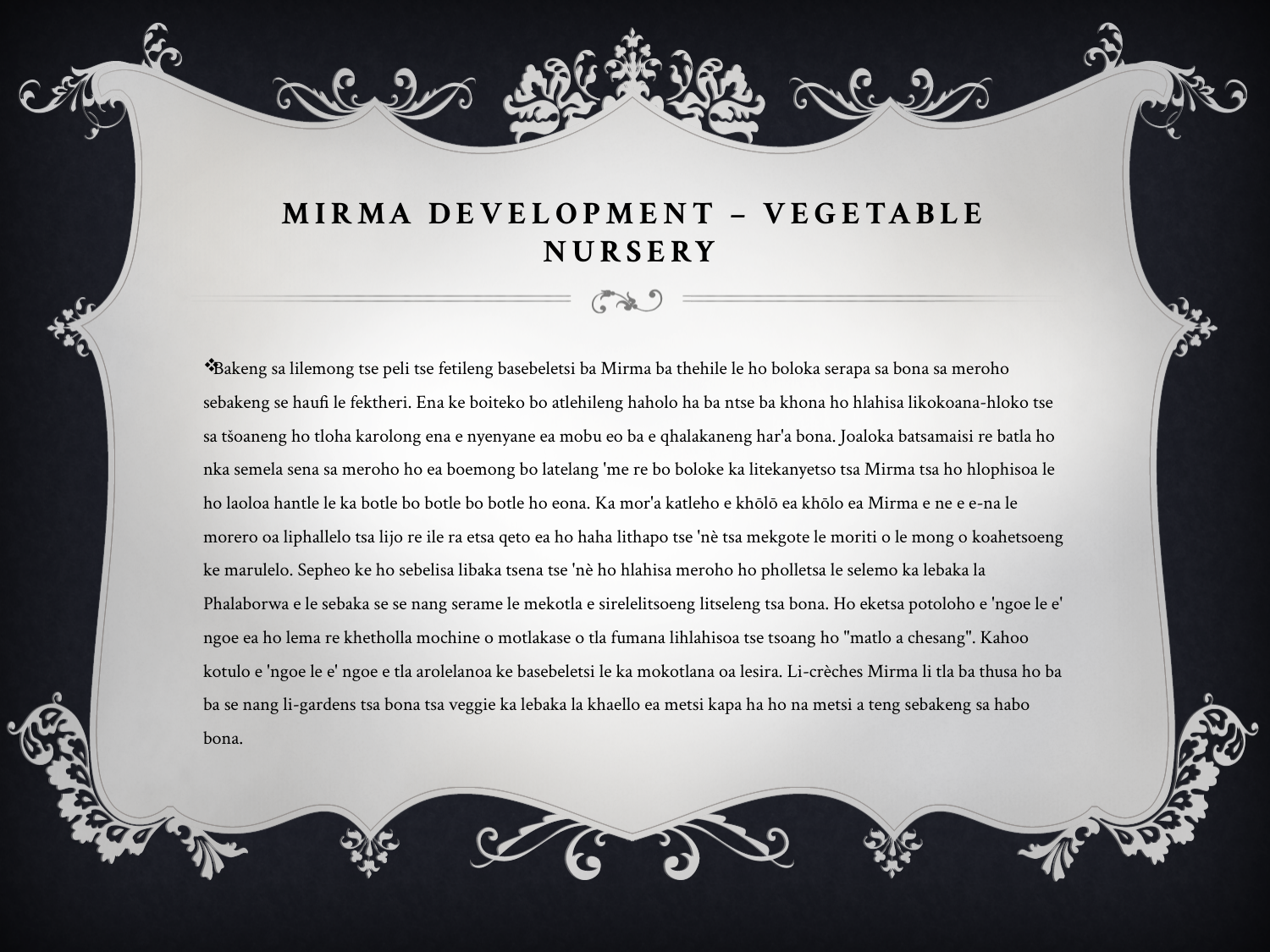

# MIRMA DEVELOPMENT – VEGETABLE NURSERY
Bakeng sa lilemong tse peli tse fetileng basebeletsi ba Mirma ba thehile le ho boloka serapa sa bona sa meroho sebakeng se haufi le fektheri. Ena ke boiteko bo atlehileng haholo ha ba ntse ba khona ho hlahisa likokoana-hloko tse sa tšoaneng ho tloha karolong ena e nyenyane ea mobu eo ba e qhalakaneng har'a bona. Joaloka batsamaisi re batla ho nka semela sena sa meroho ho ea boemong bo latelang 'me re bo boloke ka litekanyetso tsa Mirma tsa ho hlophisoa le ho laoloa hantle le ka botle bo botle bo botle ho eona. Ka mor'a katleho e khōlō ea khōlo ea Mirma e ne e e-na le morero oa liphallelo tsa lijo re ile ra etsa qeto ea ho haha ​​lithapo tse 'nè tsa mekgote le moriti o le mong o koahetsoeng ke marulelo. Sepheo ke ho sebelisa libaka tsena tse 'nè ho hlahisa meroho ho pholletsa le selemo ka lebaka la Phalaborwa e le sebaka se se nang serame le mekotla e sirelelitsoeng litseleng tsa bona. Ho eketsa potoloho e 'ngoe le e' ngoe ea ho lema re khetholla mochine o motlakase o tla fumana lihlahisoa tse tsoang ho "matlo a chesang". Kahoo kotulo e 'ngoe le e' ngoe e tla arolelanoa ke basebeletsi le ka mokotlana oa lesira. Li-crèches Mirma li tla ba thusa ho ba ba se nang li-gardens tsa bona tsa veggie ka lebaka la khaello ea metsi kapa ha ho na metsi a teng sebakeng sa habo bona.